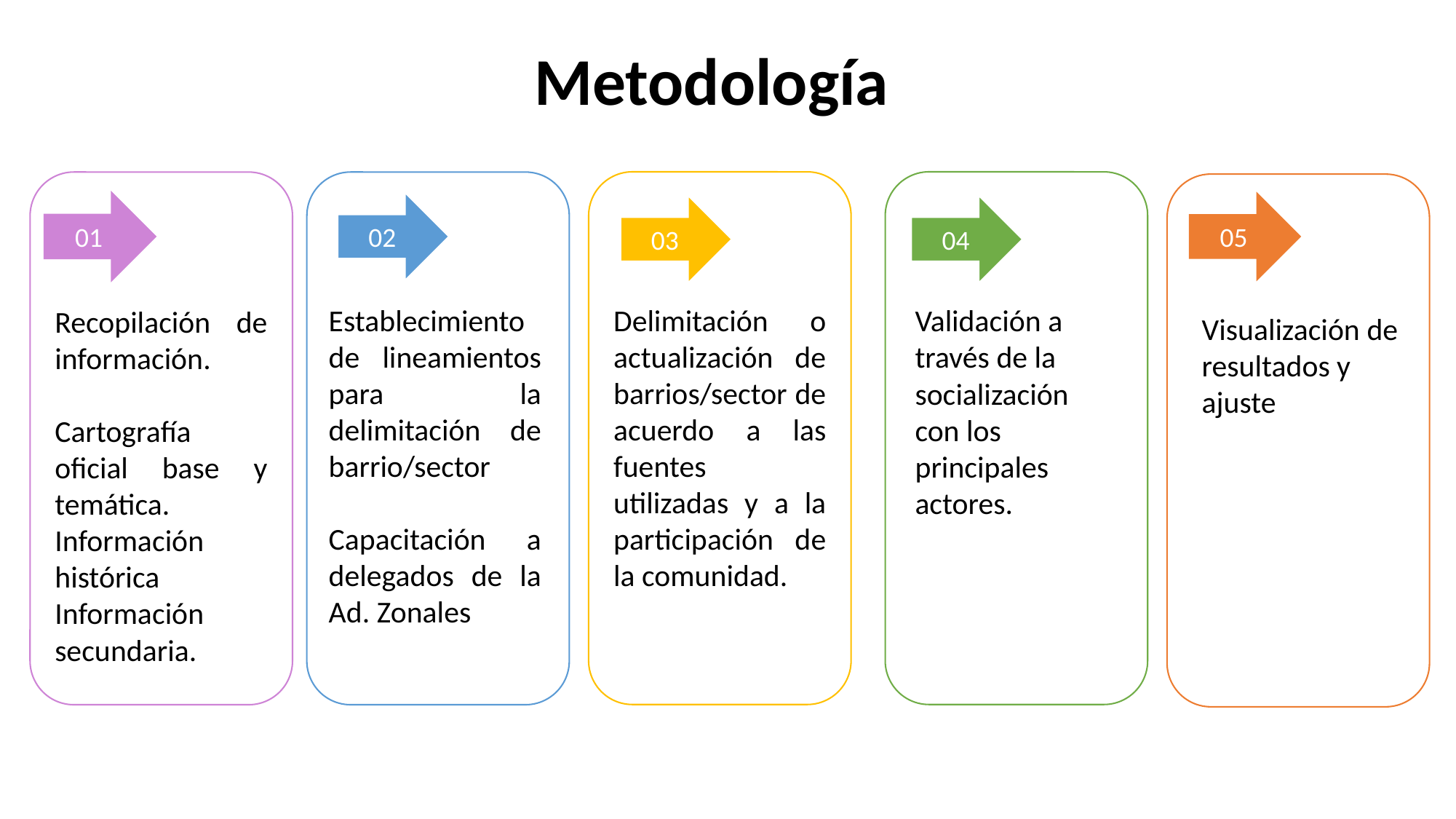

Metodología

01
02
05
03
04
Establecimiento de lineamientos para la delimitación de barrio/sector

Capacitación a delegados de la Ad. Zonales
Delimitación o actualización de barrios/sector de acuerdo a las fuentes utilizadas y a la participación de la comunidad.

Recopilación de información.

Cartografía oficial base y temática.
Información histórica
Información secundaria.

Validación a través de la socialización con los principales actores.
Visualización de resultados y ajuste